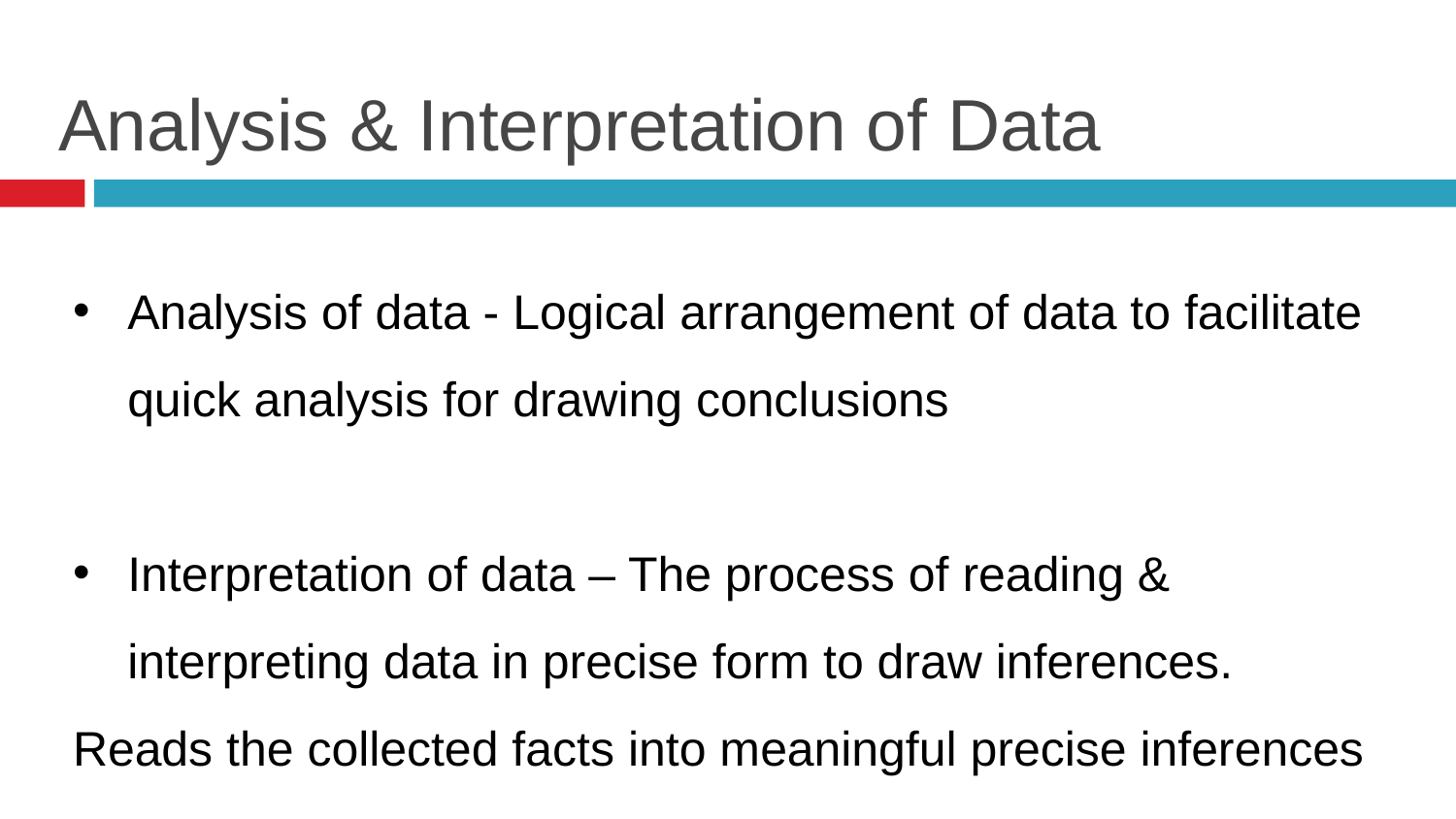

# Analysis & Interpretation of Data
Analysis of data - Logical arrangement of data to facilitate quick analysis for drawing conclusions

Interpretation of data – The process of reading & interpreting data in precise form to draw inferences.
Reads the collected facts into meaningful precise inferences